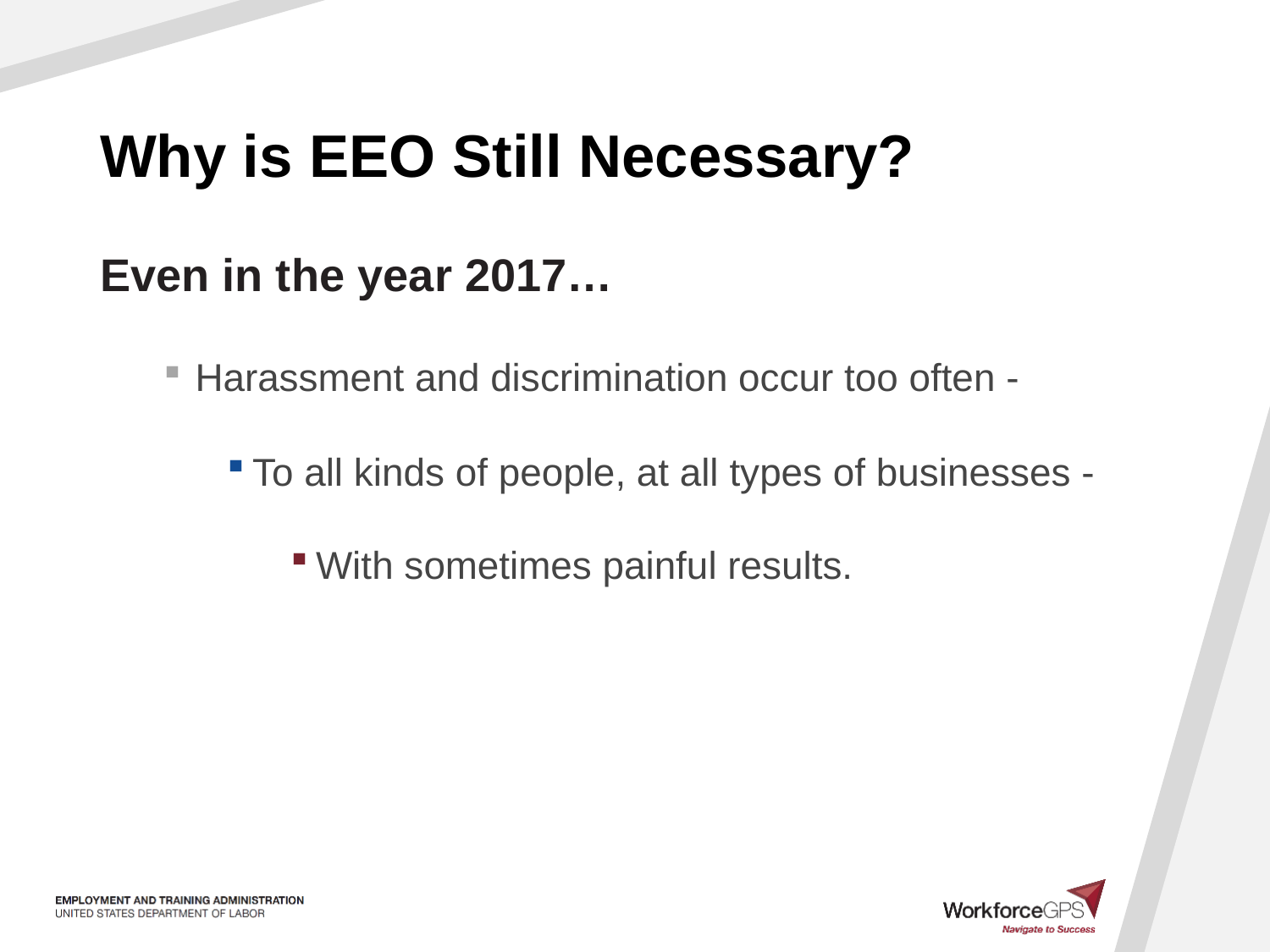

# Why is EEO Still Necessary?
Even in the year 2017…
Harassment and discrimination occur too often -
To all kinds of people, at all types of businesses -
With sometimes painful results.